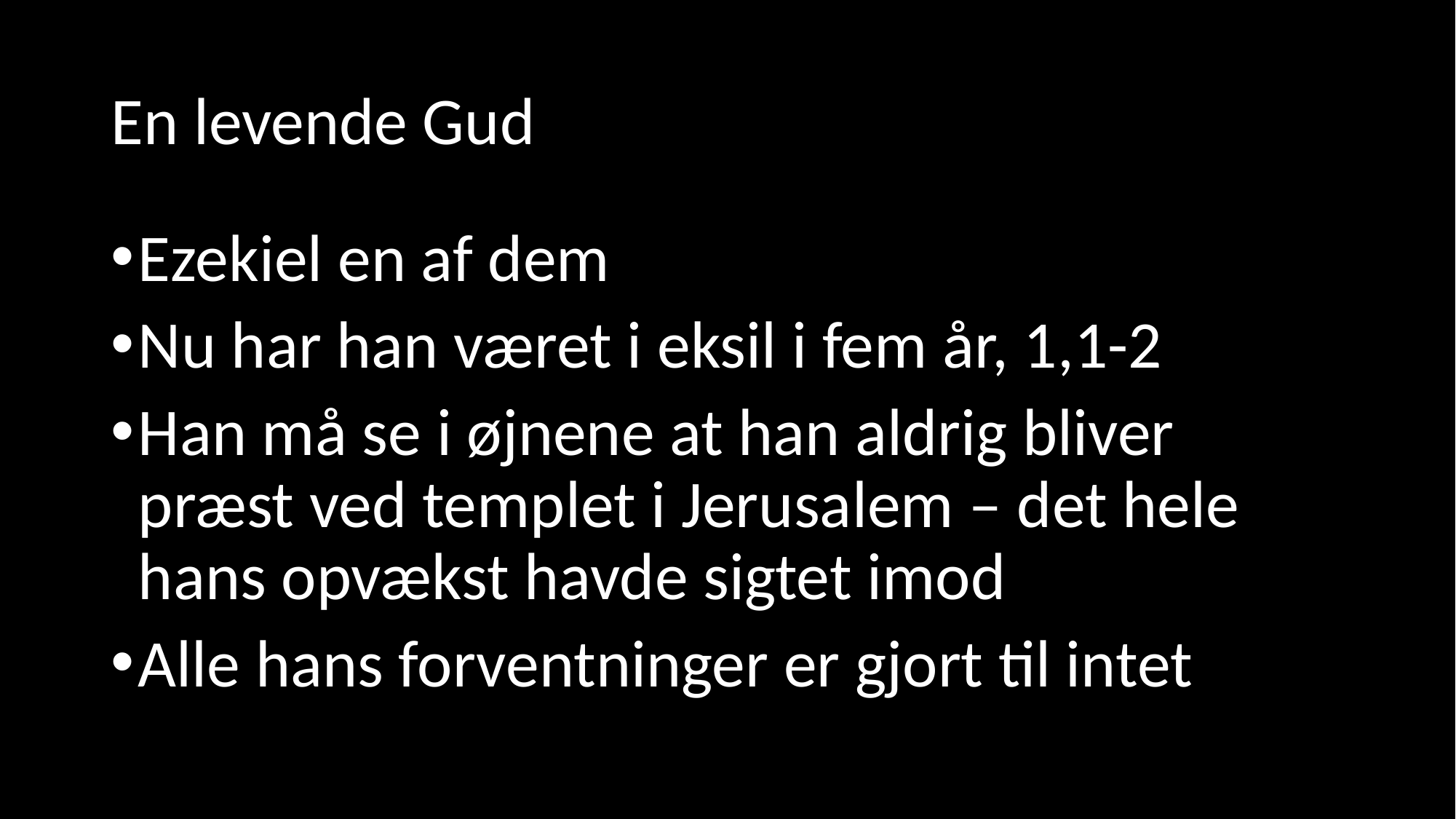

# En levende Gud
Ezekiel en af dem
Nu har han været i eksil i fem år, 1,1-2
Han må se i øjnene at han aldrig bliver præst ved templet i Jerusalem – det hele hans opvækst havde sigtet imod
Alle hans forventninger er gjort til intet